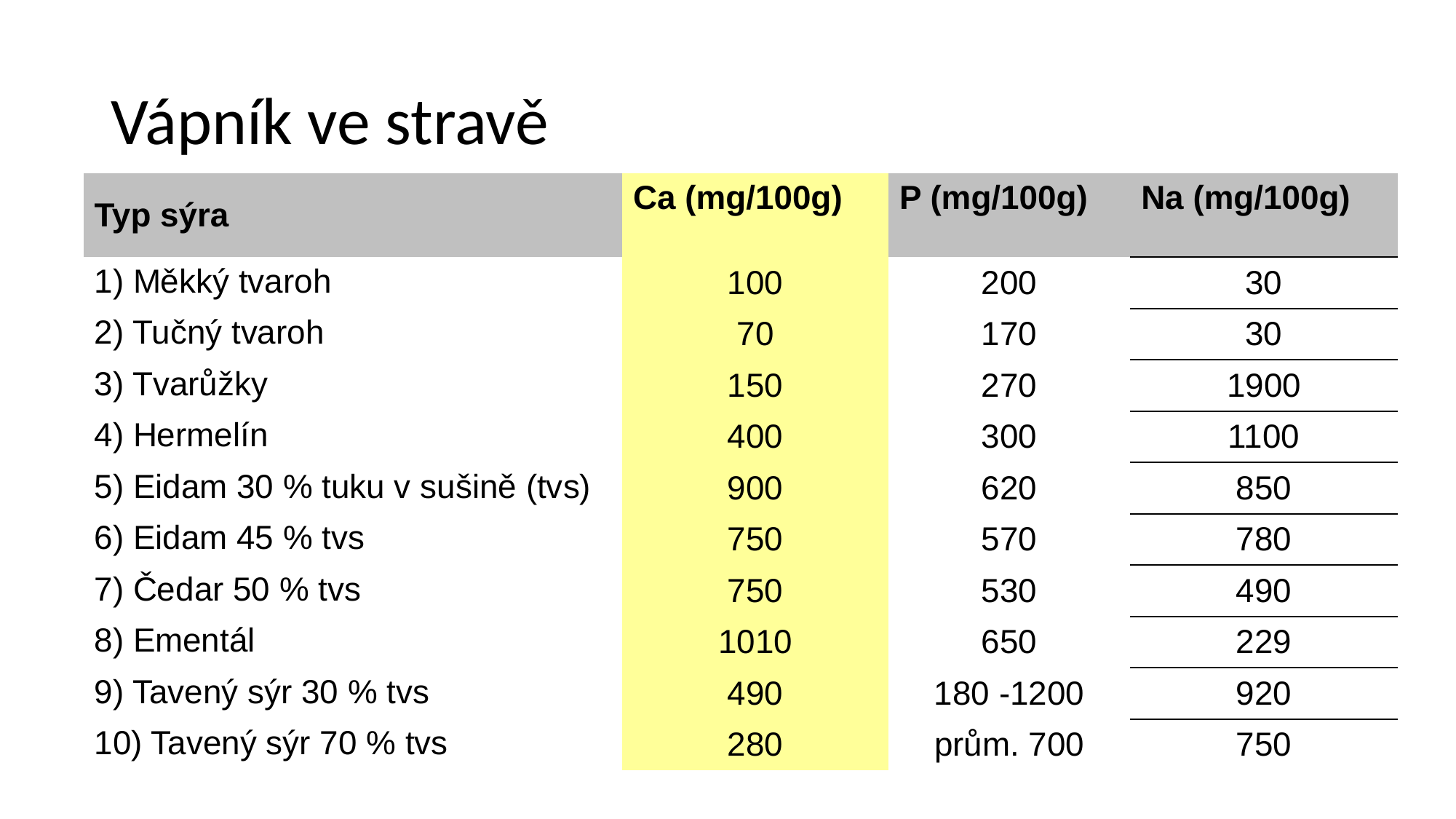

# Vápník ve stravě
| Typ sýra | Ca (mg/100g) | P (mg/100g) | Na (mg/100g) |
| --- | --- | --- | --- |
| 1) Měkký tvaroh | 100 | 200 | 30 |
| 2) Tučný tvaroh | 70 | 170 | 30 |
| 3) Tvarůžky | 150 | 270 | 1900 |
| 4) Hermelín | 400 | 300 | 1100 |
| 5) Eidam 30 % tuku v sušině (tvs) | 900 | 620 | 850 |
| 6) Eidam 45 % tvs | 750 | 570 | 780 |
| 7) Čedar 50 % tvs | 750 | 530 | 490 |
| 8) Ementál | 1010 | 650 | 229 |
| 9) Tavený sýr 30 % tvs | 490 | 180 -1200 | 920 |
| 10) Tavený sýr 70 % tvs | 280 | prům. 700 | 750 |